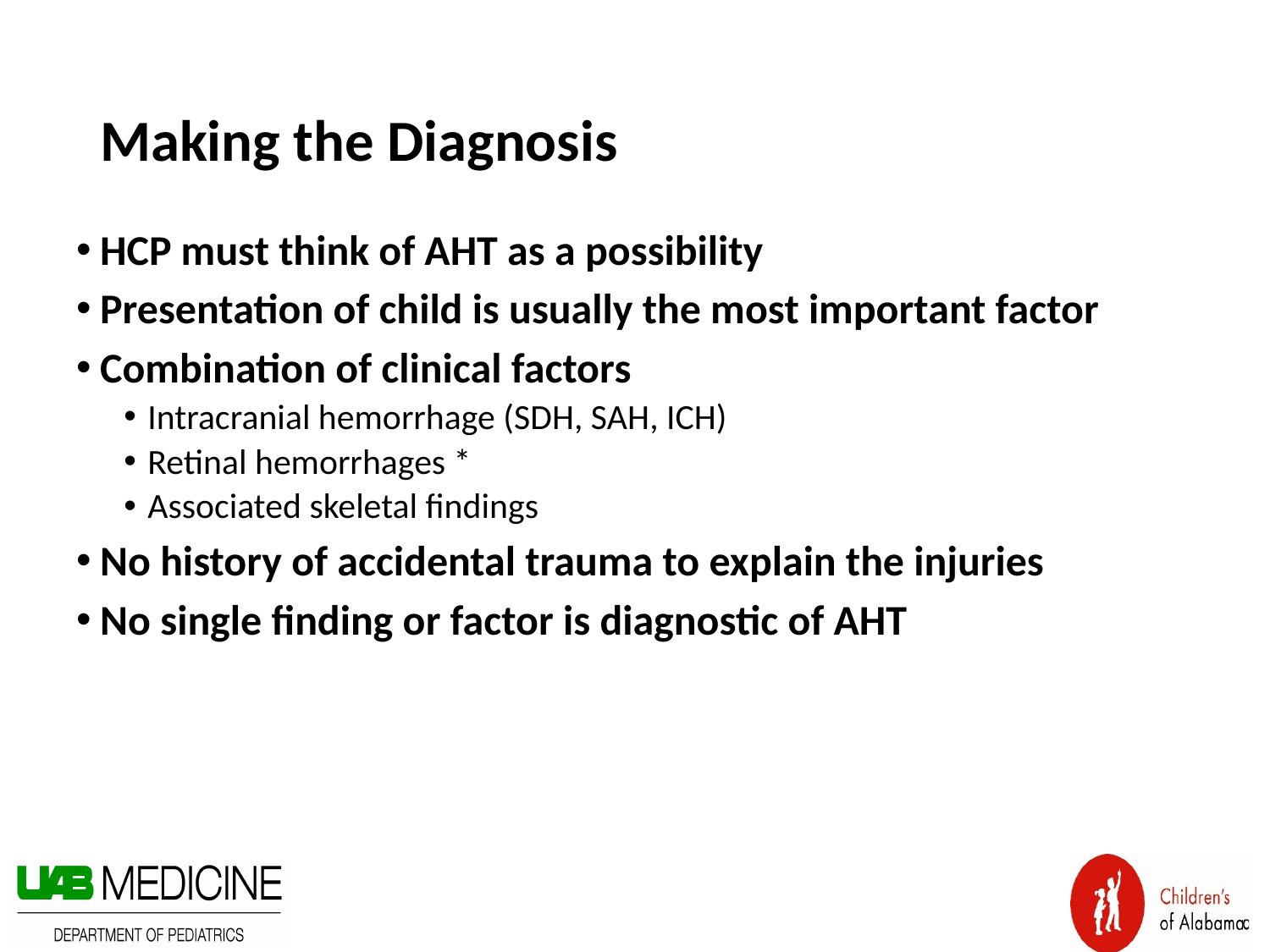

# Making the Diagnosis
HCP must think of AHT as a possibility
Presentation of child is usually the most important factor
Combination of clinical factors
Intracranial hemorrhage (SDH, SAH, ICH)
Retinal hemorrhages *
Associated skeletal findings
No history of accidental trauma to explain the injuries
No single finding or factor is diagnostic of AHT